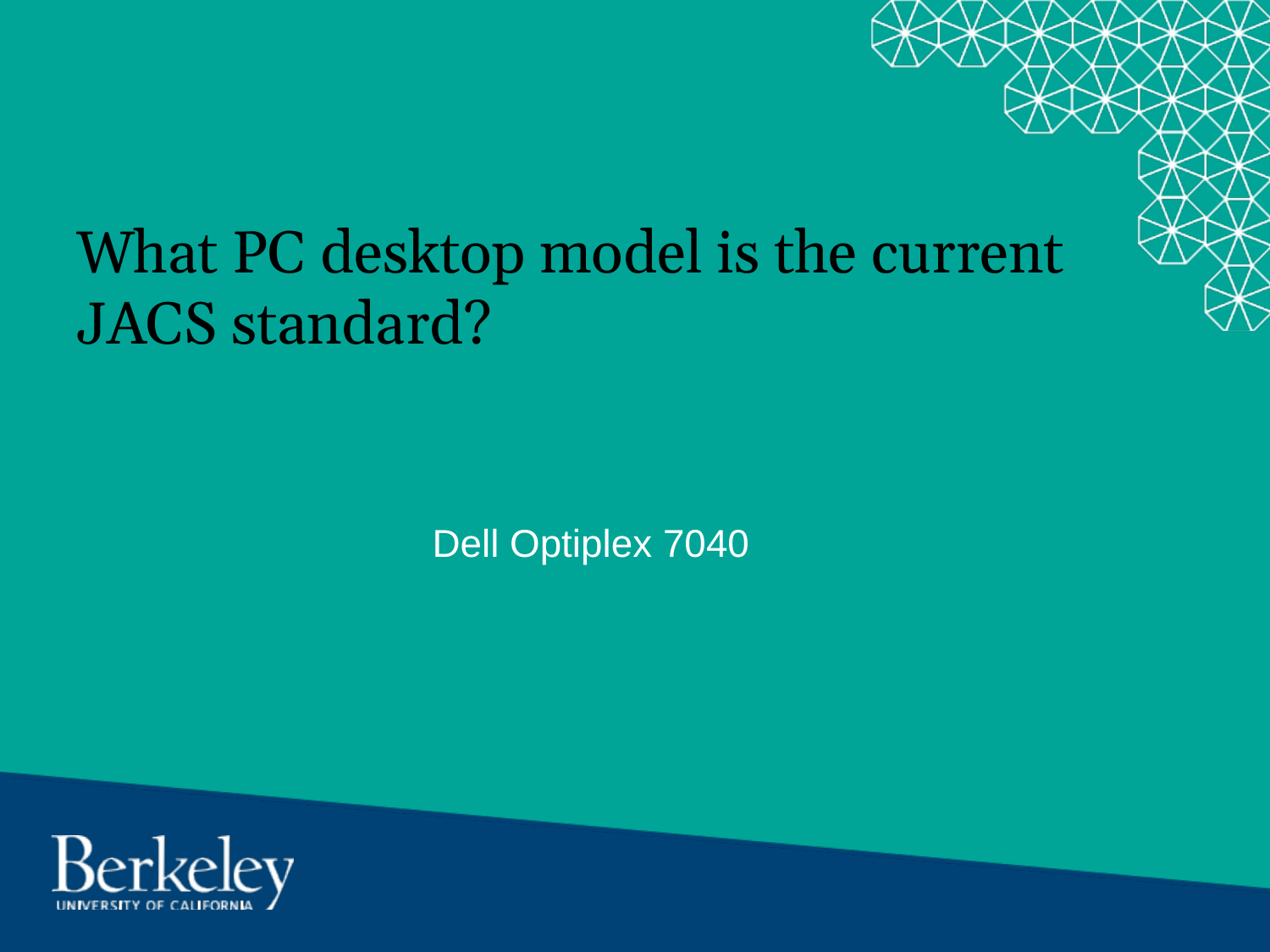

# What PC desktop model is the current JACS standard?
Dell Optiplex 7040